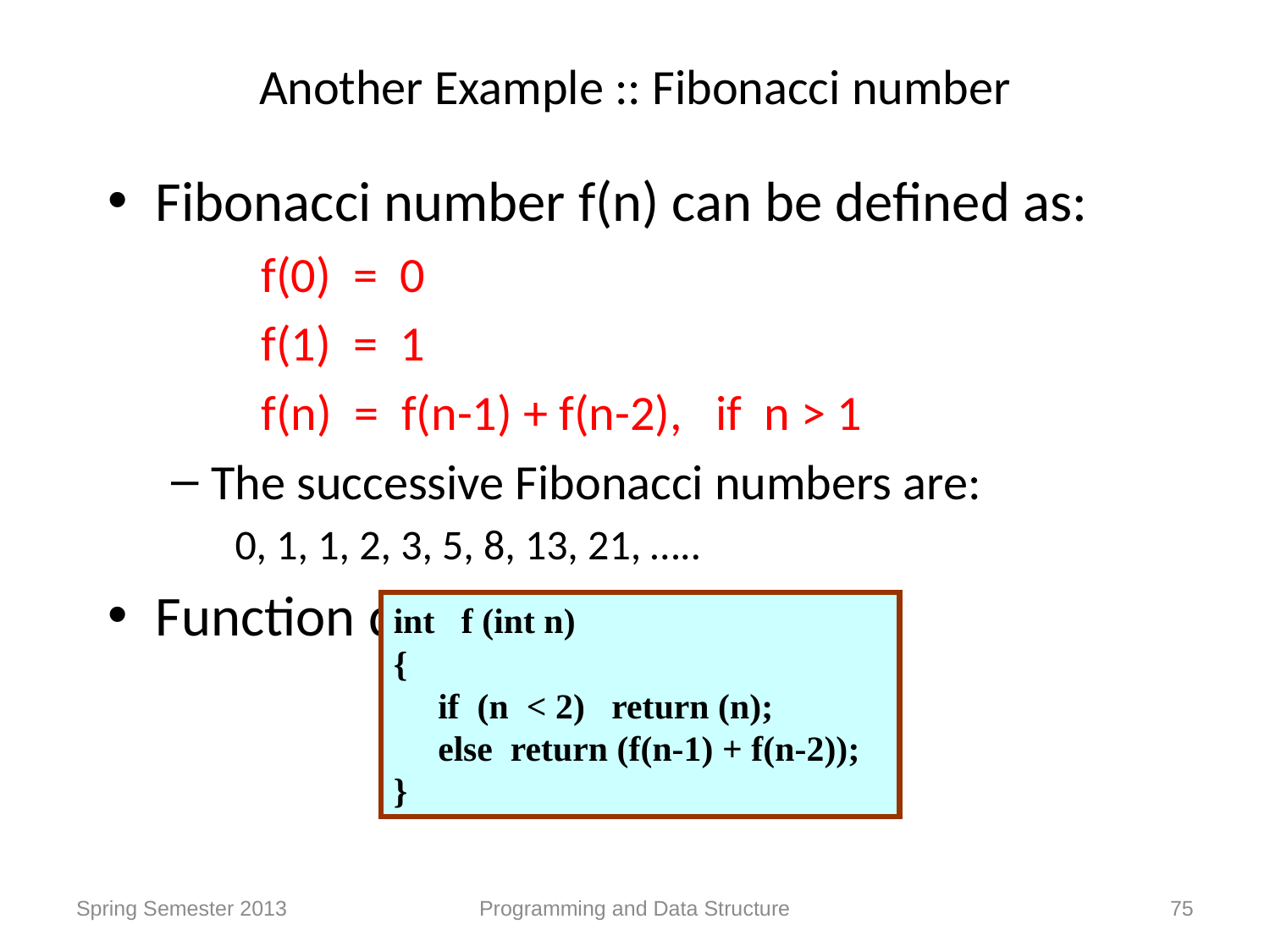

# Another Example :: Fibonacci number
Fibonacci number f(n) can be defined as:
        f(0)  =  0
        f(1)  =  1
        f(n)  =  f(n-1) + f(n-2),   if  n > 1
The successive Fibonacci numbers are:
0, 1, 1, 2, 3, 5, 8, 13, 21, …..
Function definition:

int   f (int n)
{
     if  (n  < 2)   return (n);
     else  return (f(n-1) + f(n-2));
}
Spring Semester 2013
Programming and Data Structure
75